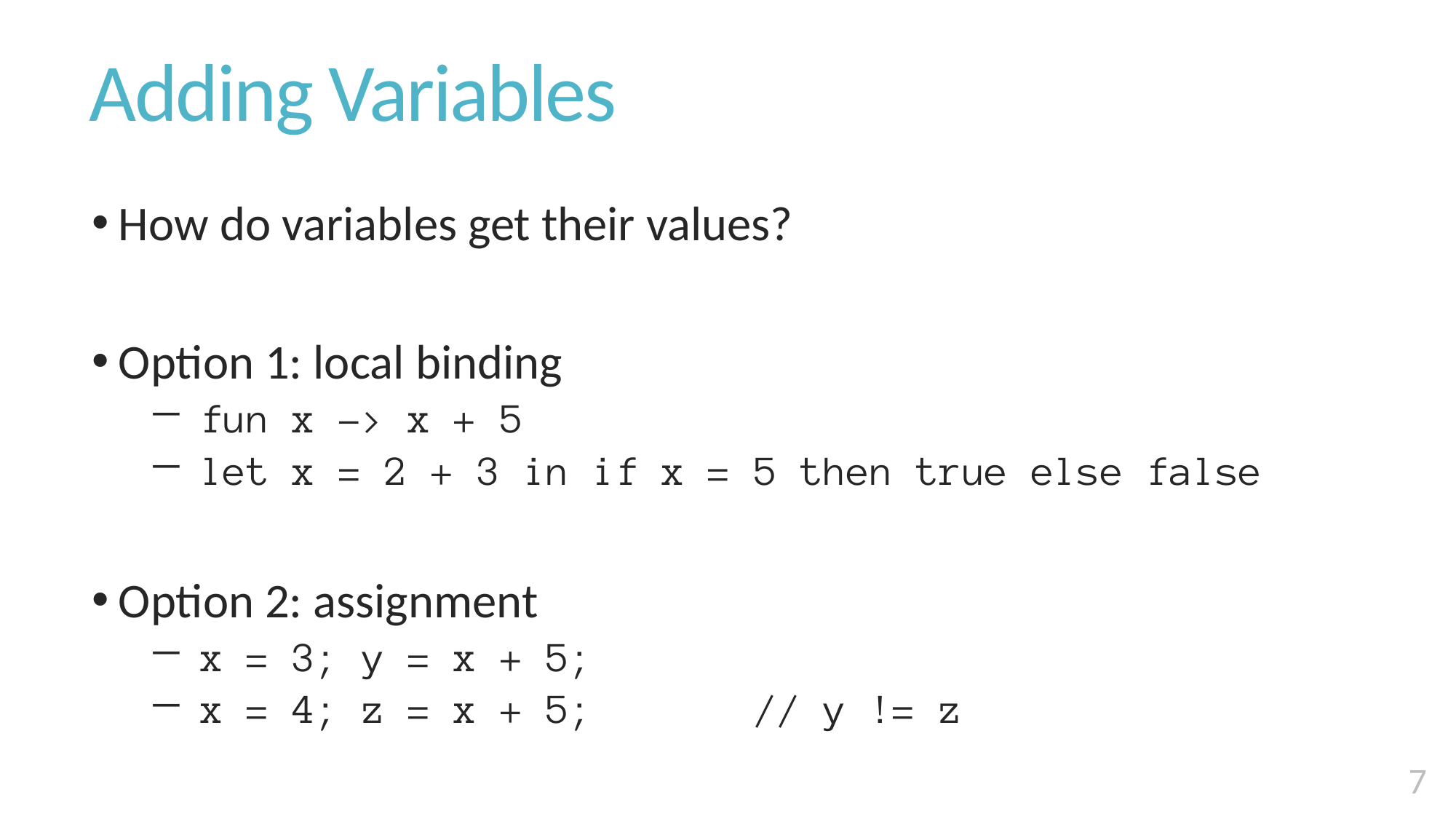

# Adding Variables
How do variables get their values?

Option 1: local binding
fun x -> x + 5
let x = 2 + 3 in if x = 5 then true else false

Option 2: assignment
x = 3; y = x + 5;
x = 4; z = x + 5;       // y != z
7